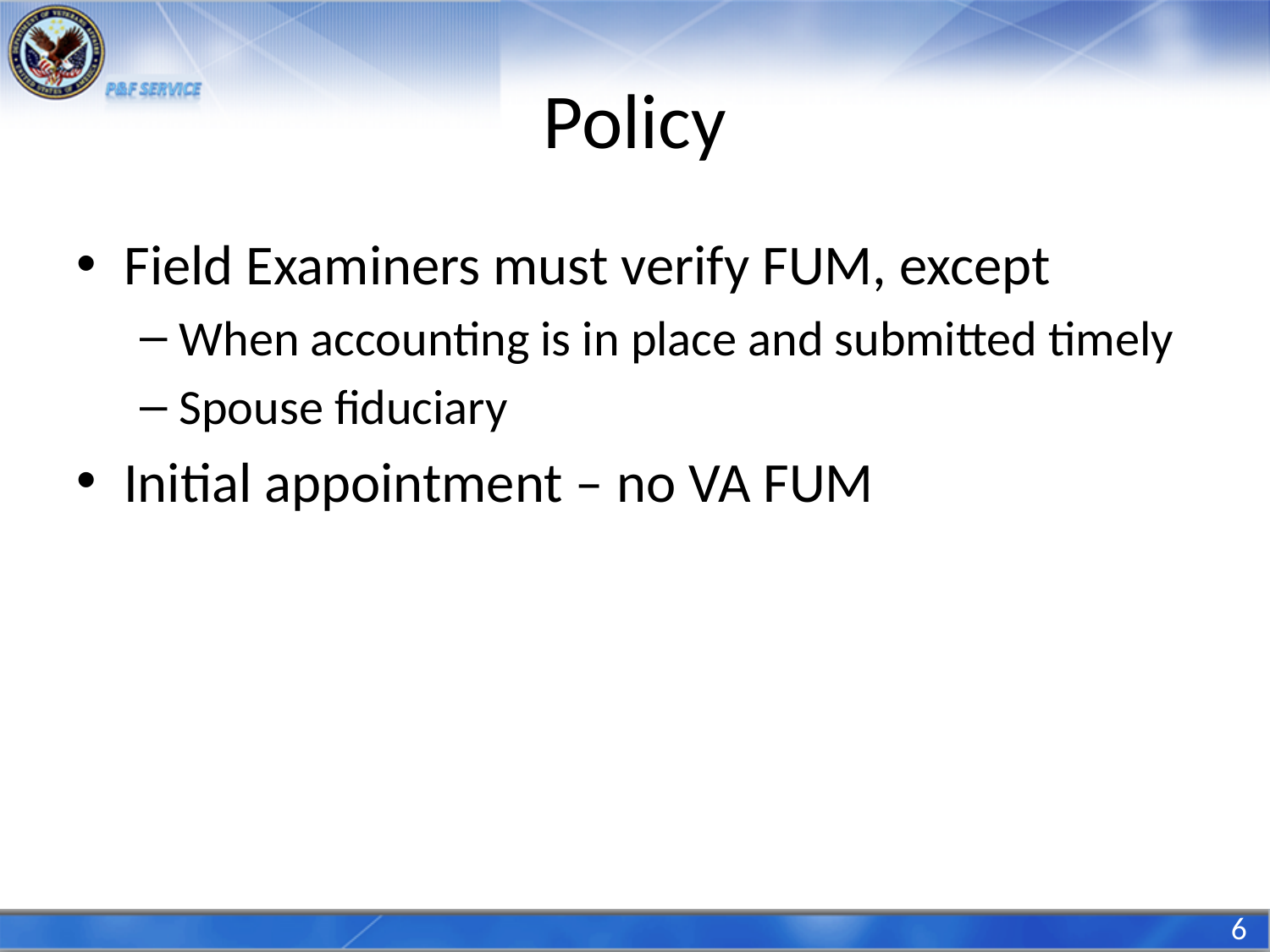

# Policy
Field Examiners must verify FUM, except
When accounting is in place and submitted timely
Spouse fiduciary
Initial appointment – no VA FUM

6